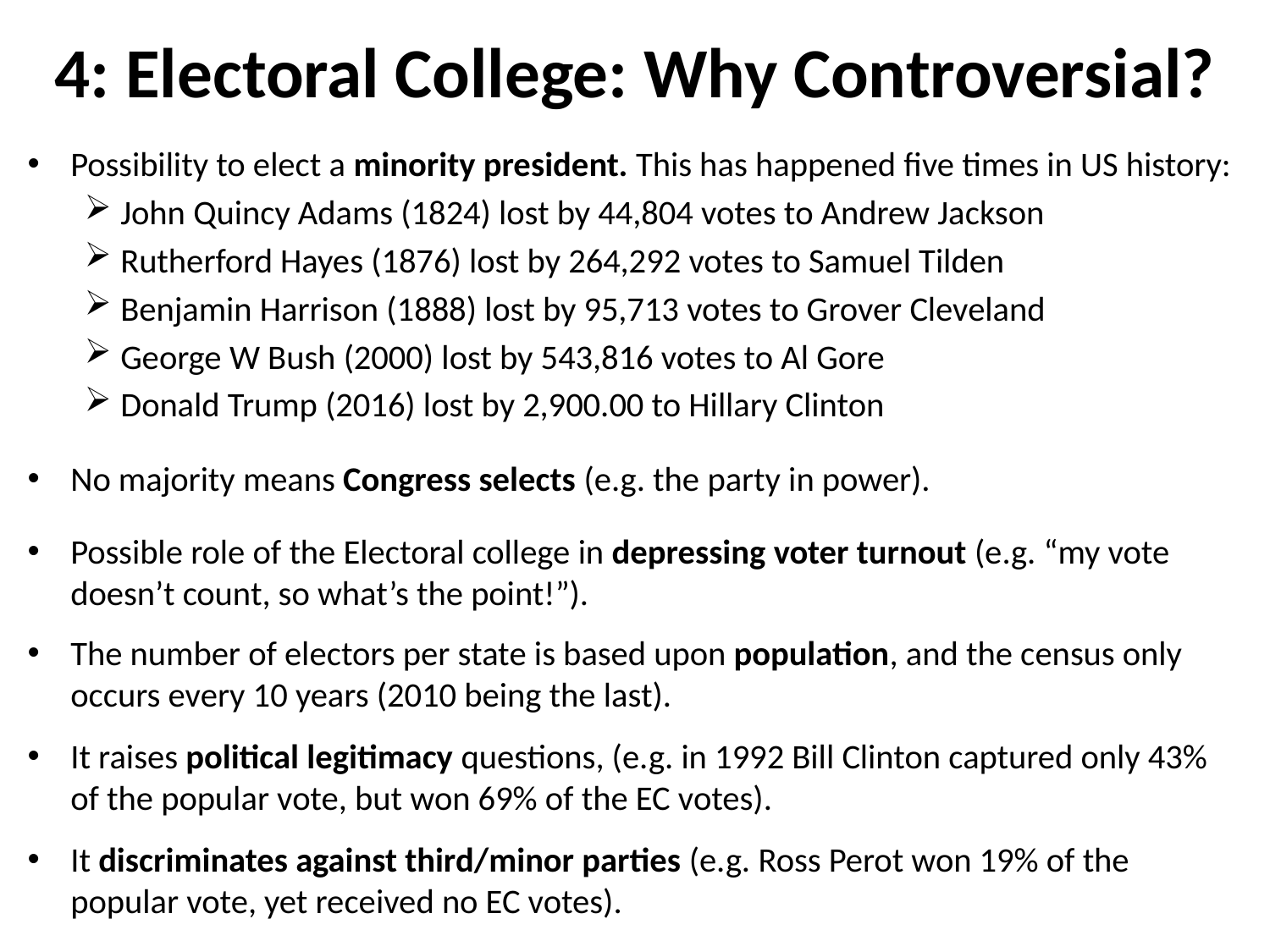

# 4: Electoral College: Why Controversial?
Possibility to elect a minority president. This has happened five times in US history:
John Quincy Adams (1824) lost by 44,804 votes to Andrew Jackson
Rutherford Hayes (1876) lost by 264,292 votes to Samuel Tilden
Benjamin Harrison (1888) lost by 95,713 votes to Grover Cleveland
George W Bush (2000) lost by 543,816 votes to Al Gore
Donald Trump (2016) lost by 2,900.00 to Hillary Clinton

No majority means Congress selects (e.g. the party in power).

Possible role of the Electoral college in depressing voter turnout (e.g. “my vote doesn’t count, so what’s the point!”).

The number of electors per state is based upon population, and the census only occurs every 10 years (2010 being the last).

It raises political legitimacy questions, (e.g. in 1992 Bill Clinton captured only 43% of the popular vote, but won 69% of the EC votes).

It discriminates against third/minor parties (e.g. Ross Perot won 19% of the popular vote, yet received no EC votes).